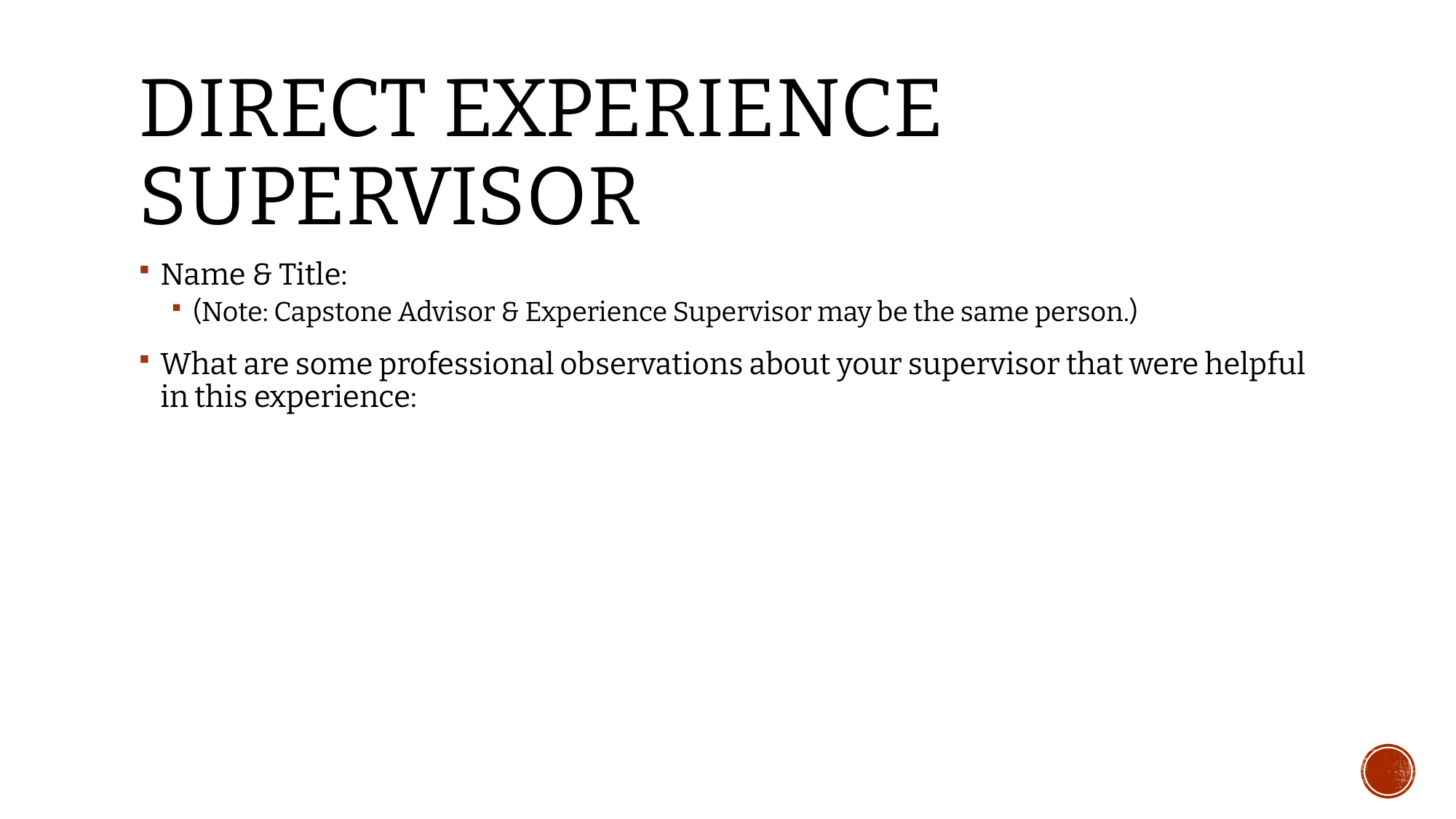

# Direct Experience Supervisor
Name & Title:
(Note: Capstone Advisor & Experience Supervisor may be the same person.)
What are some professional observations about your supervisor that were helpful in this experience: